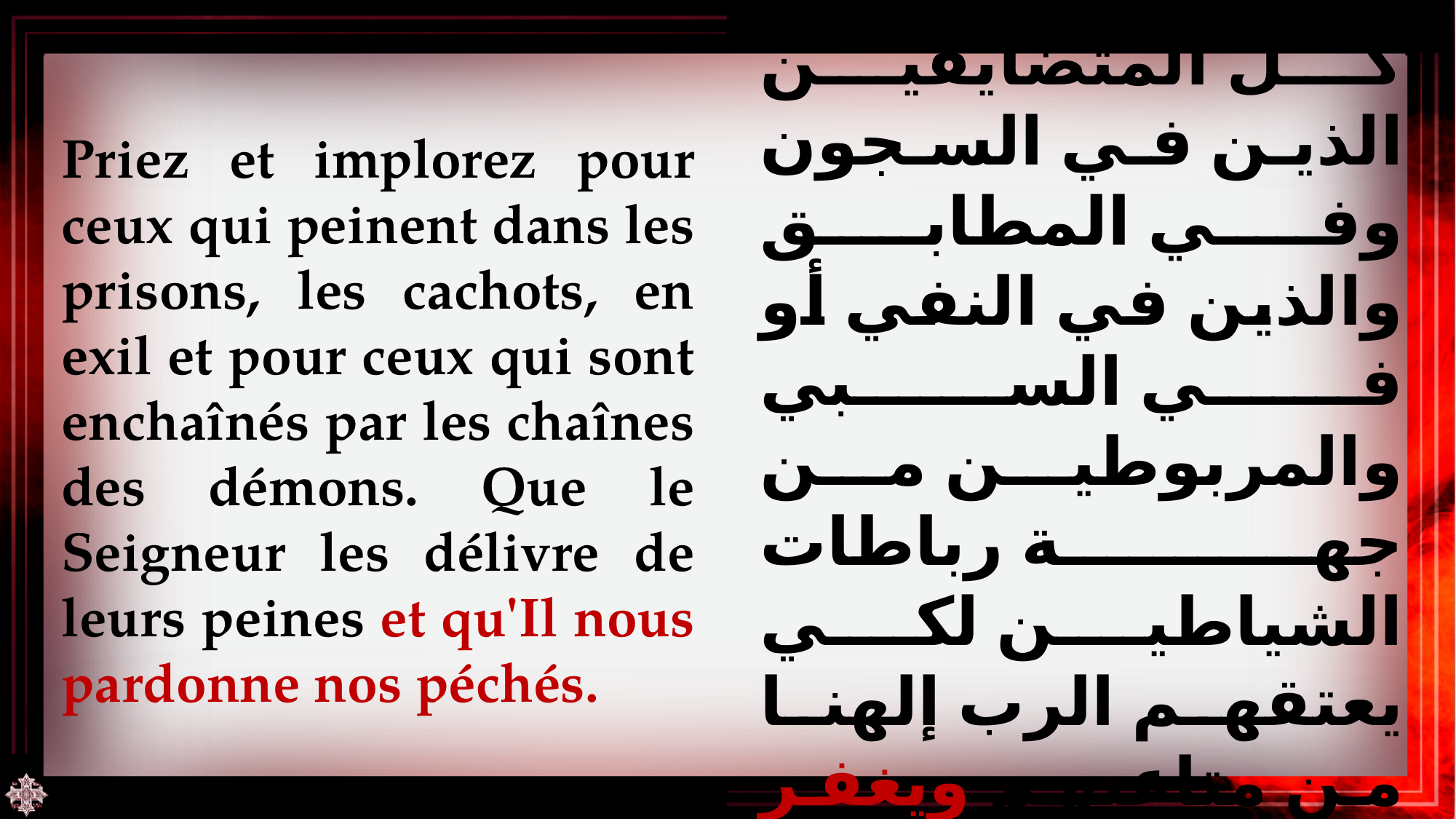

Priez et implorez pour ceux qui peinent dans les prisons, les cachots, en exil et pour ceux qui sont enchaînés par les chaînes des démons. Que le Seigneur les délivre de leurs peines et qu'Il nous pardonne nos péchés.
صلوا واطلبوا عن كل المتضايقين الذين في السجون وفي المطابق والذين في النفي أو في السبي والمربوطين من جهة رباطات الشياطين لكي يعتقهم الرب إلهنا من متاعبهم ويغفر لنا خطايانا.